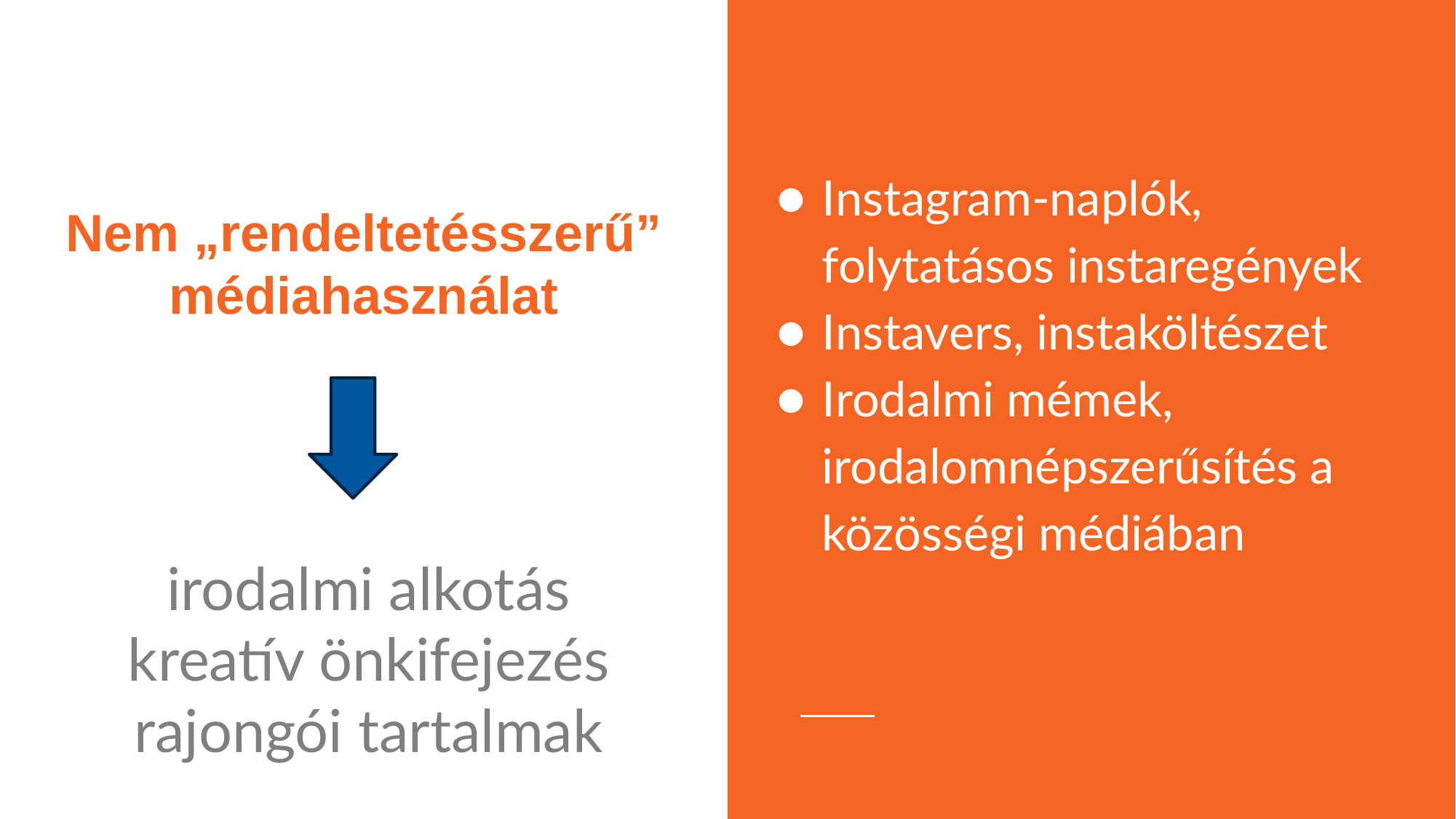

Instagram-naplók, folytatásos instaregények
Instavers, instaköltészet
Irodalmi mémek, irodalomnépszerűsítés a közösségi médiában

# Nem „rendeltetésszerű” médiahasználat

irodalmi alkotás
kreatív önkifejezés
rajongói tartalmak